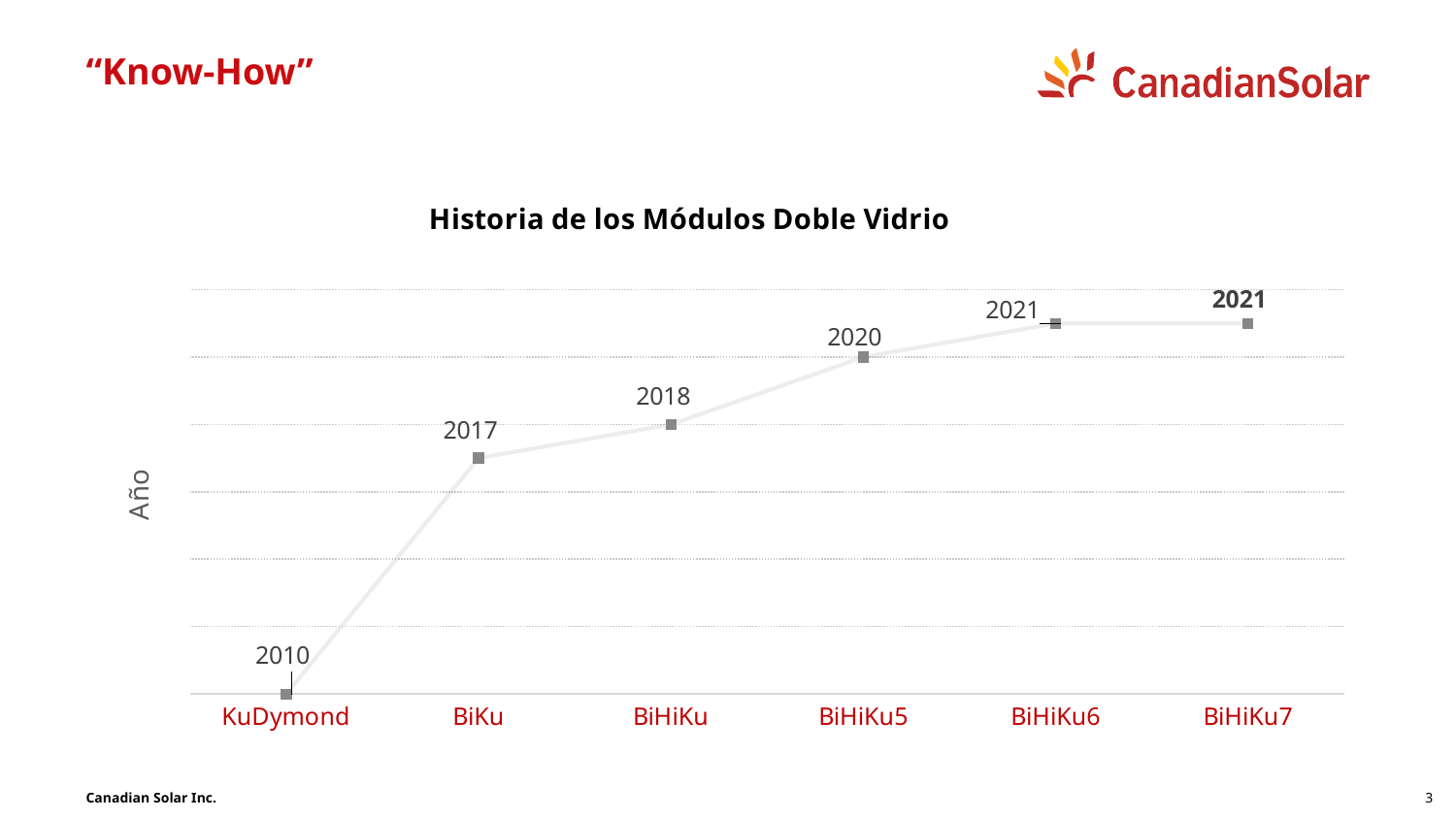

# “Know-How”

### Chart: Historia de los Módulos Doble Vidrio

| Category | Início de Produção |
|---|---|
| KuDymond | 2010.0 |
| BiKu | 2017.0 |
| BiHiKu | 2018.0 |
| BiHiKu5 | 2020.0 |
| BiHiKu6 | 2021.0 |
| BiHiKu7 | 2021.0 |